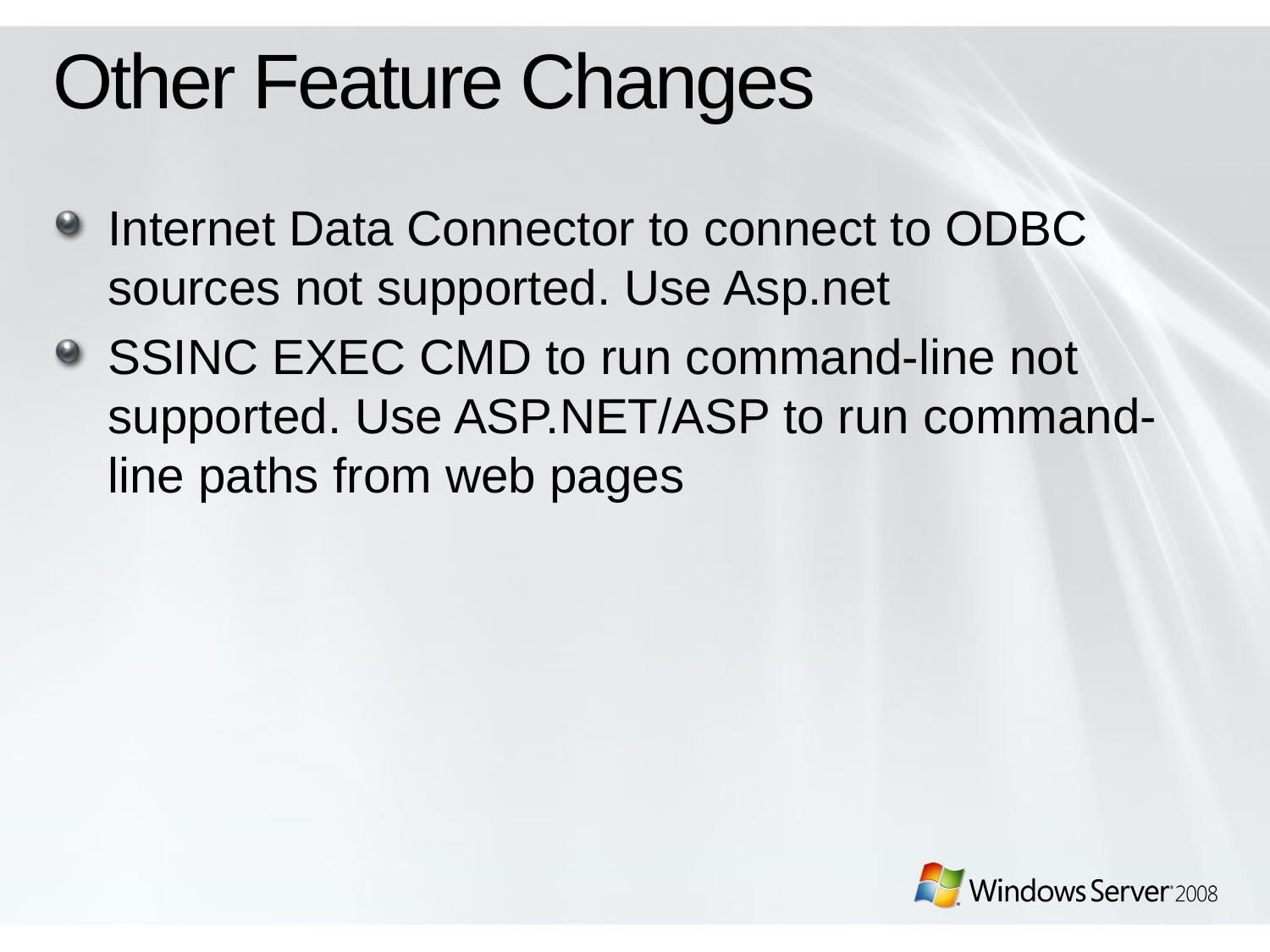

# Other Feature Changes
Internet Data Connector to connect to ODBC sources not supported. Use Asp.net
SSINC EXEC CMD to run command-line not supported. Use ASP.NET/ASP to run command-line paths from web pages